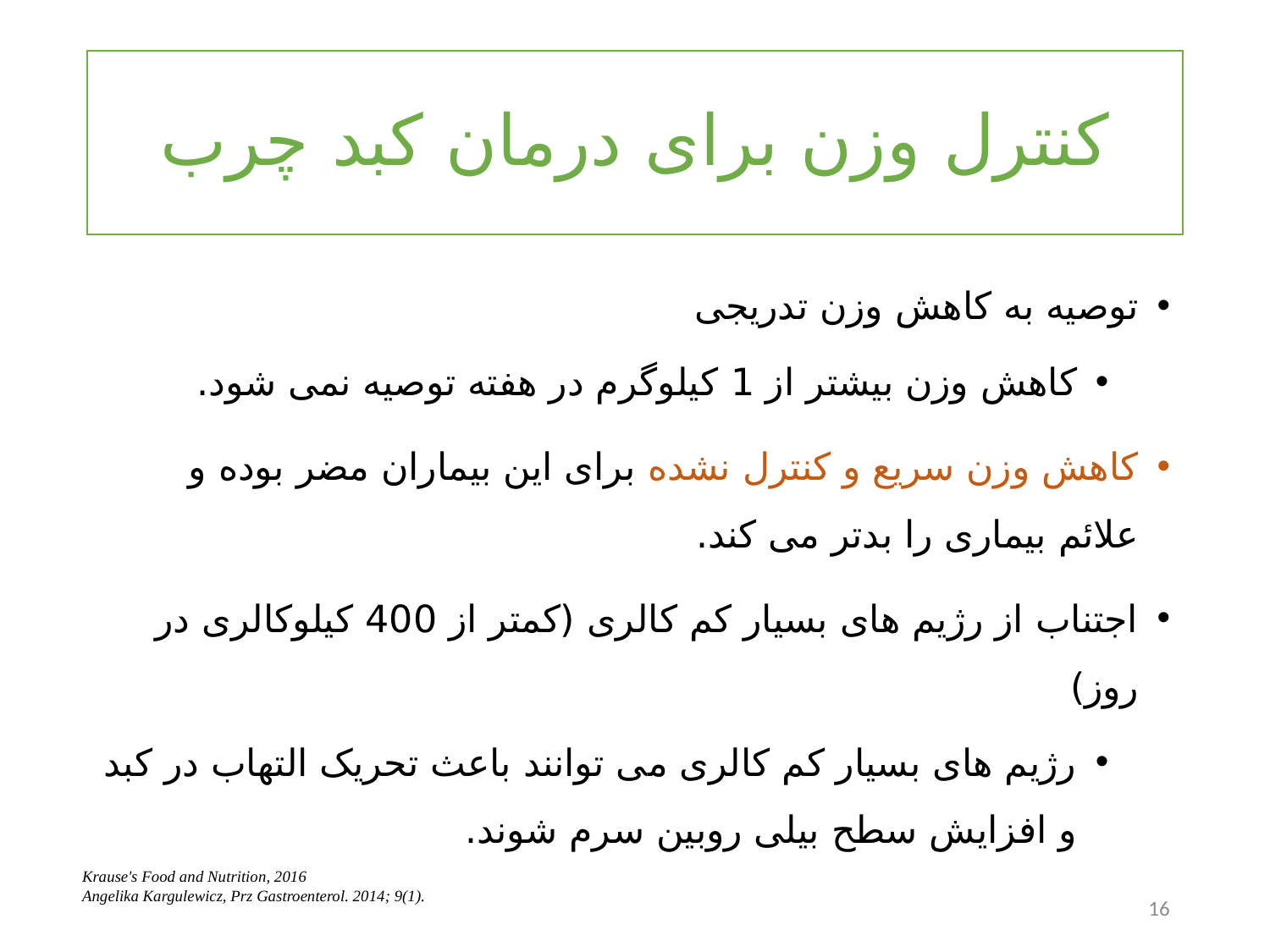

# کنترل وزن برای درمان کبد چرب
توصیه به کاهش وزن تدریجی
کاهش وزن بیشتر از 1 کیلوگرم در هفته توصیه نمی شود.
کاهش وزن سریع و کنترل نشده برای این بیماران مضر بوده و علائم بیماری را بدتر می کند.
اجتناب از رژیم های بسیار کم کالری (کمتر از 400 کیلوکالری در روز)
رژیم های بسیار کم کالری می توانند باعث تحریک التهاب در کبد و افزایش سطح بیلی روبین سرم شوند.

Krause's Food and Nutrition, 2016
Angelika Kargulewicz, Prz Gastroenterol. 2014; 9(1).
16